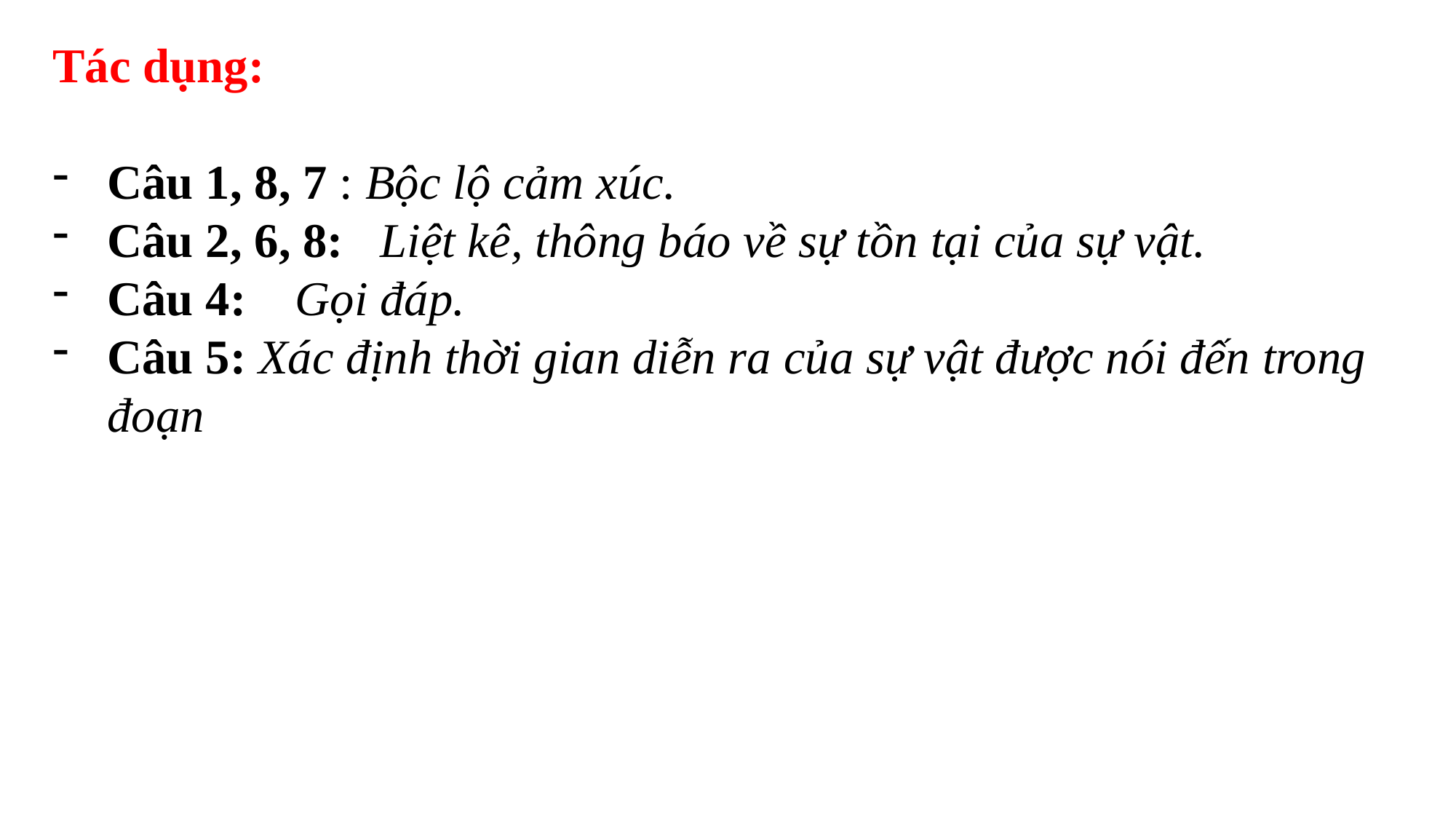

Tác dụng:

Câu 1, 8, 7 : Bộc lộ cảm xúc.
Câu 2, 6, 8:   Liệt kê, thông báo về sự tồn tại của sự vật.
Câu 4:    Gọi đáp.
Câu 5: Xác định thời gian diễn ra của sự vật được nói đến trong đoạn